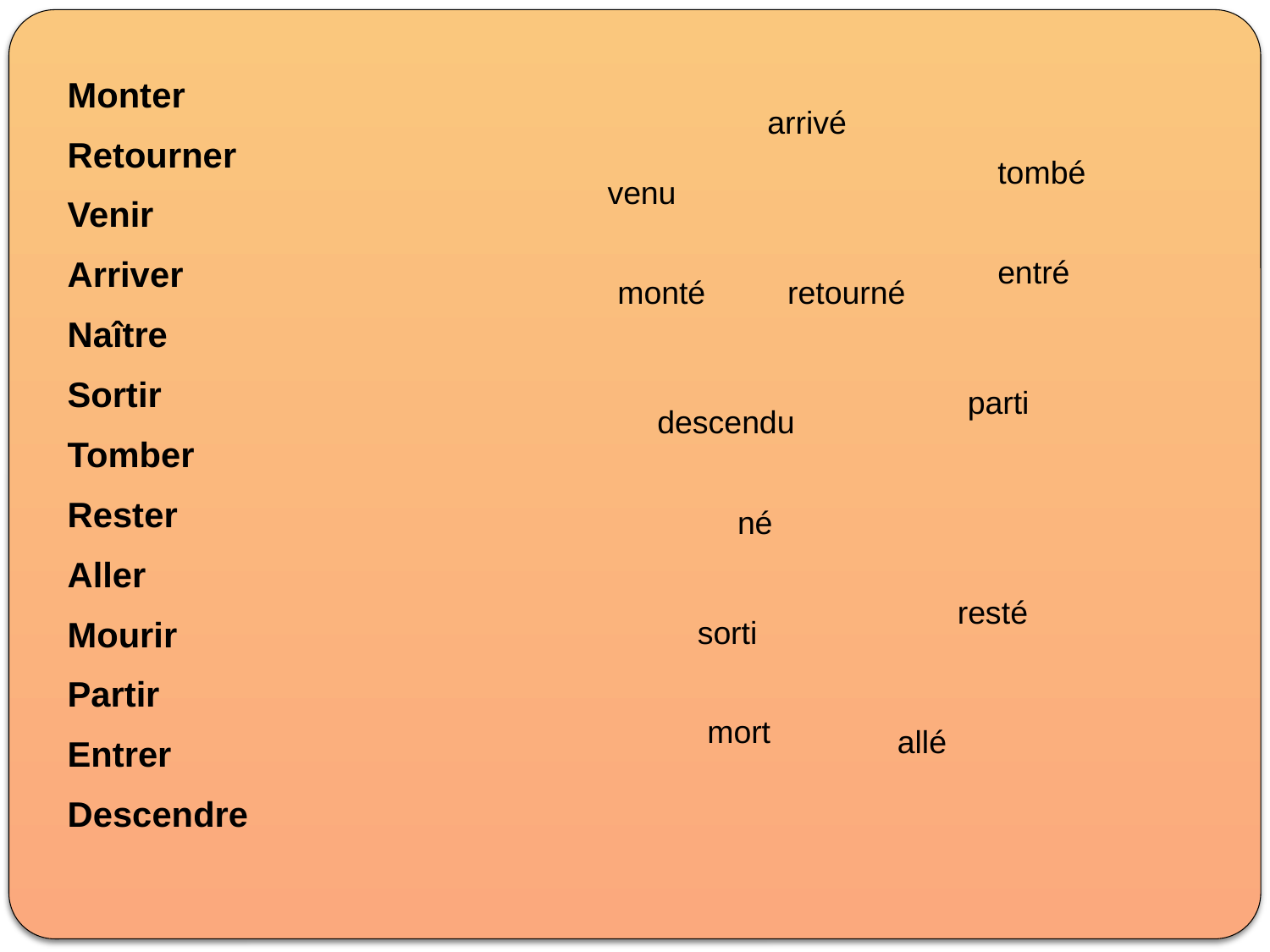

Monter
Retourner
Venir
Arriver
Naître
Sortir
Tomber
Rester
Aller
Mourir
Partir
Entrer
Descendre
arrivé
tombé
venu
entré
monté
retourné
parti
descendu
né
resté
sorti
mort
allé